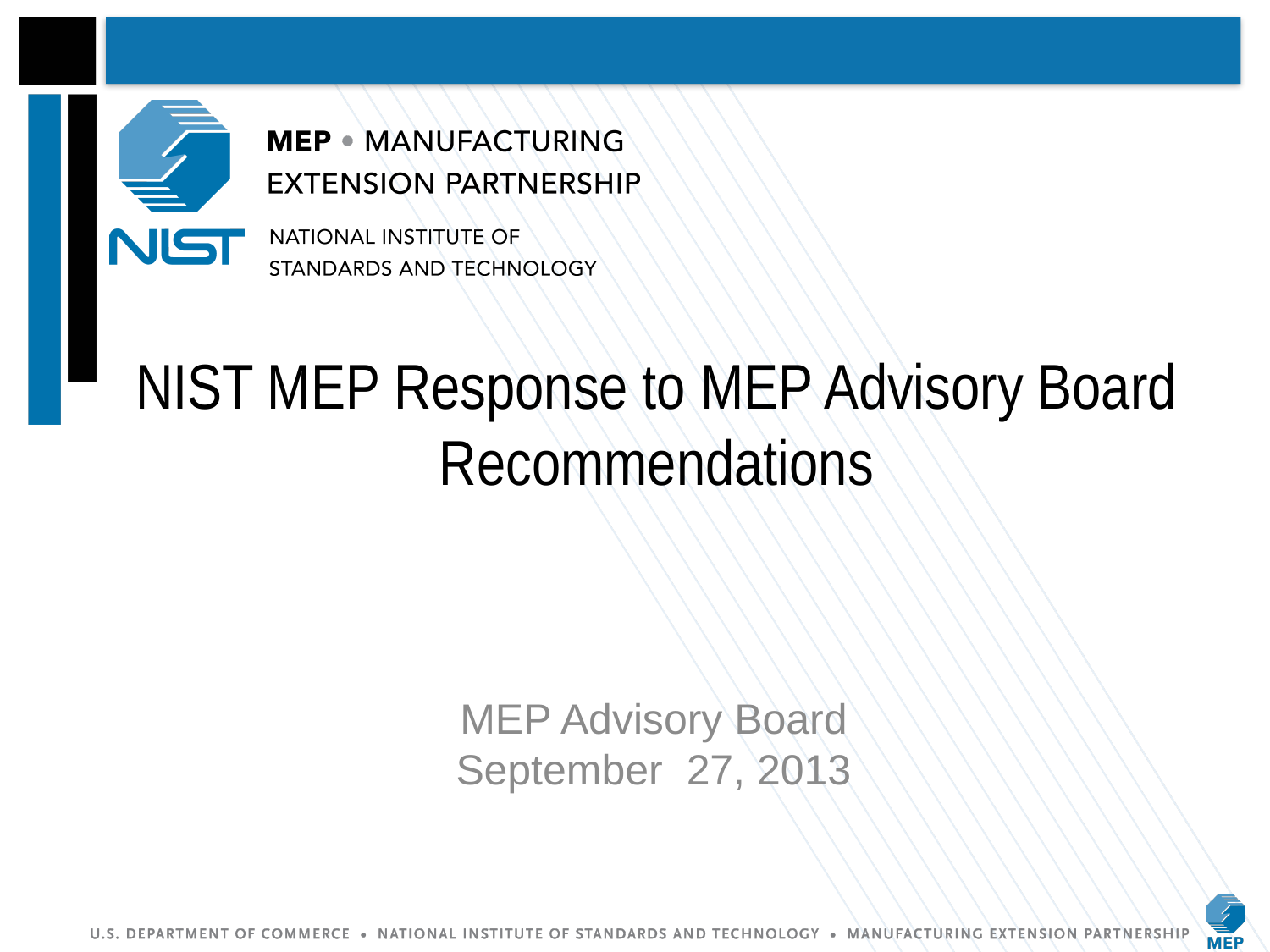

# NIST MEP Response to MEP Advisory Board Recommendations
MEP Advisory Board
September  27, 2013